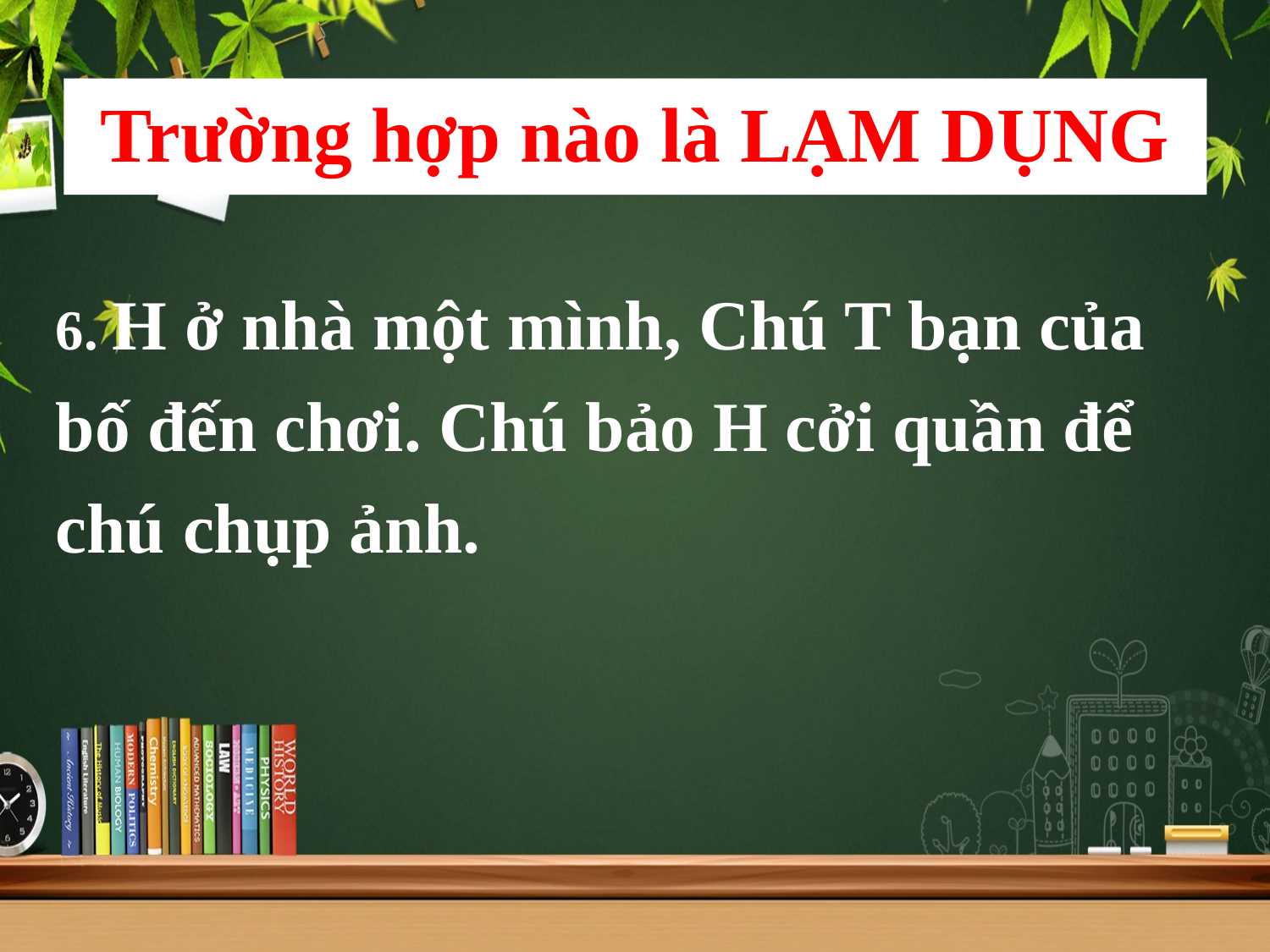

Trường hợp nào là LẠM DỤNG
6. H ở nhà một mình, Chú T bạn của bố đến chơi. Chú bảo H cởi quần để chú chụp ảnh.